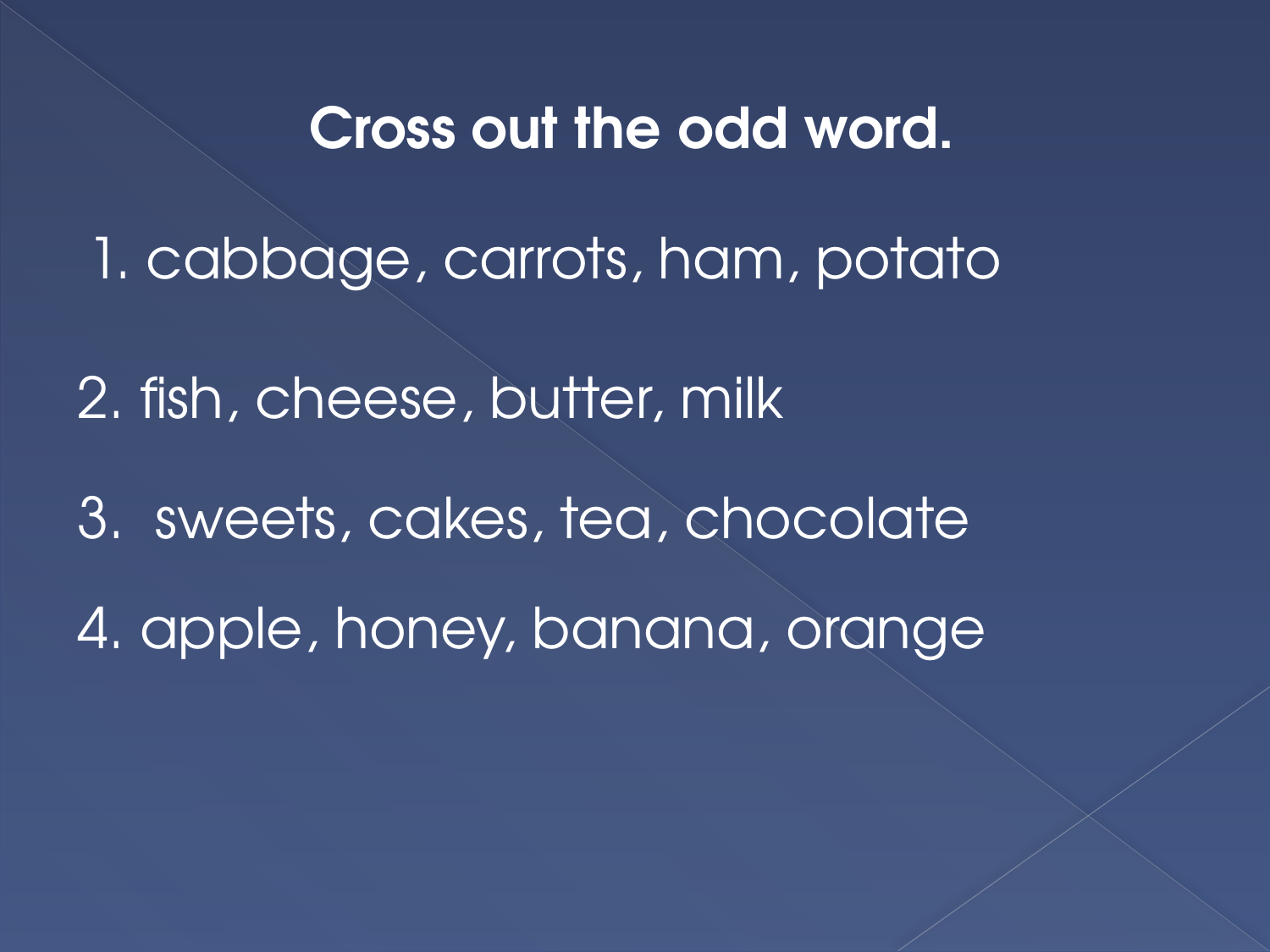

Cross out the odd word.
1. cabbage, carrots, ham, potato
2. fish, cheese, butter, milk
3.  sweets, cakes, tea, chocolate
4. apple, honey, banana, orange